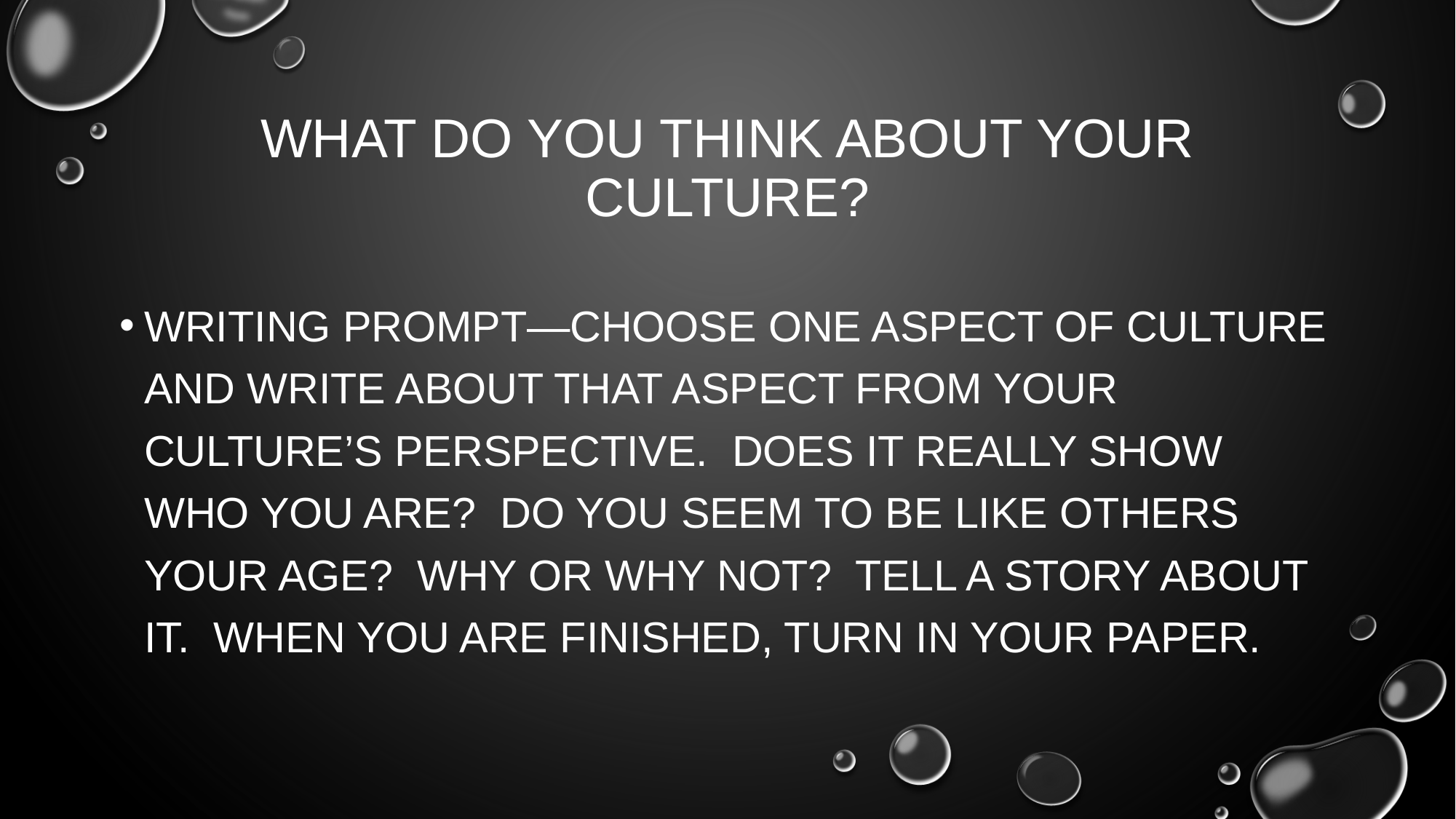

# What do you think about your culture?
Writing Prompt—Choose one aspect of culture and write about that aspect from your culture’s perspective.  Does it really show who you are?  Do you seem to be like others your age?  Why or why not?  Tell a story about it.  When you are finished, turn in your paper.